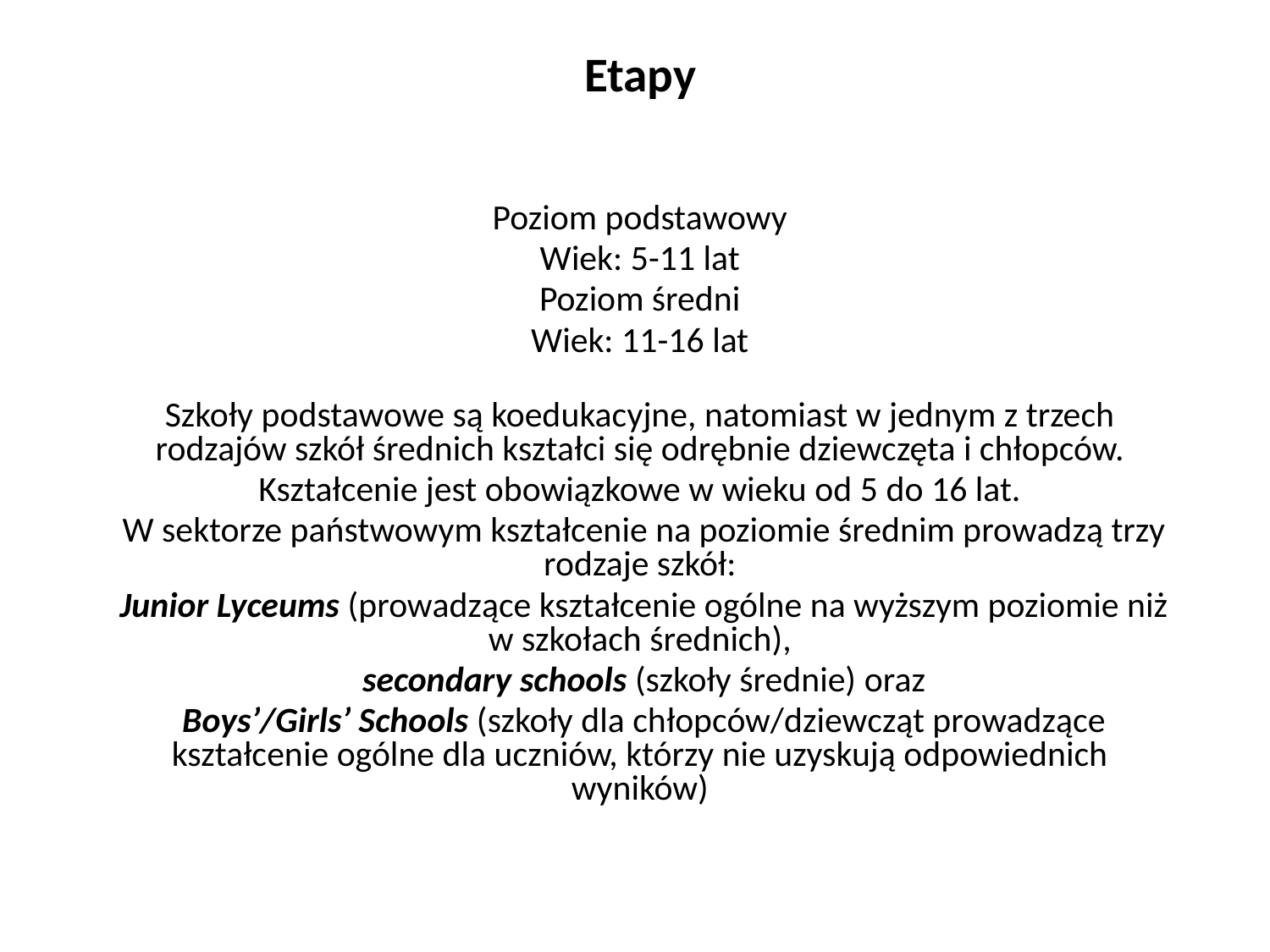

# Etapy
Poziom podstawowy
Wiek: 5-11 lat
Poziom średni
Wiek: 11-16 lat
Szkoły podstawowe są koedukacyjne, natomiast w jednym z trzech rodzajów szkół średnich kształci się odrębnie dziewczęta i chłopców.
Kształcenie jest obowiązkowe w wieku od 5 do 16 lat.
 W sektorze państwowym kształcenie na poziomie średnim prowadzą trzy rodzaje szkół:
 Junior Lyceums (prowadzące kształcenie ogólne na wyższym poziomie niż w szkołach średnich),
 secondary schools (szkoły średnie) oraz
 Boys’/Girls’ Schools (szkoły dla chłopców/dziewcząt prowadzące kształcenie ogólne dla uczniów, którzy nie uzyskują odpowiednich wyników)